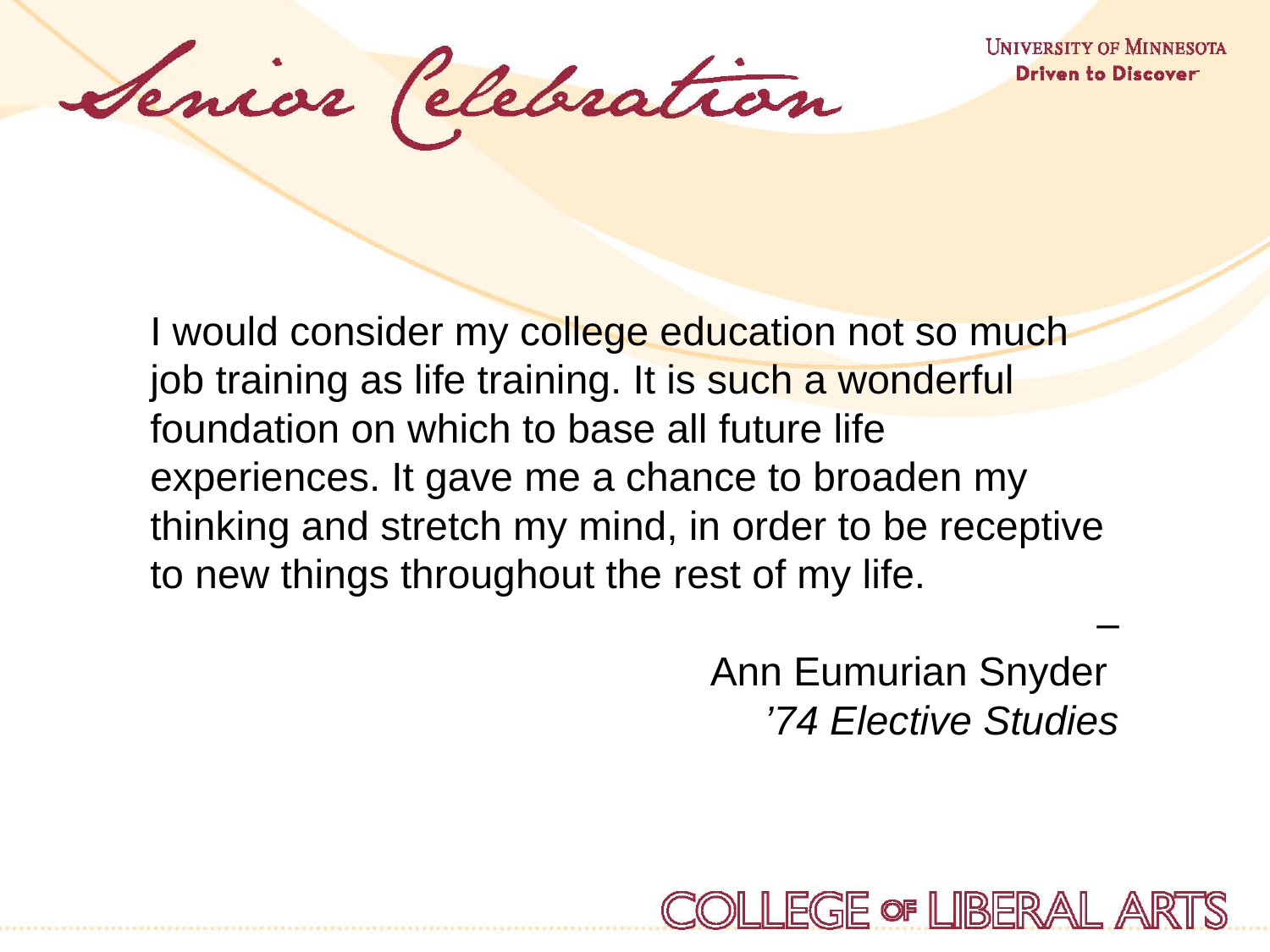

I would consider my college education not so much job training as life training. It is such a wonderful foundation on which to base all future life experiences. It gave me a chance to broaden my thinking and stretch my mind, in order to be receptive to new things throughout the rest of my life.
							   – Ann Eumurian Snyder
			’74 Elective Studies